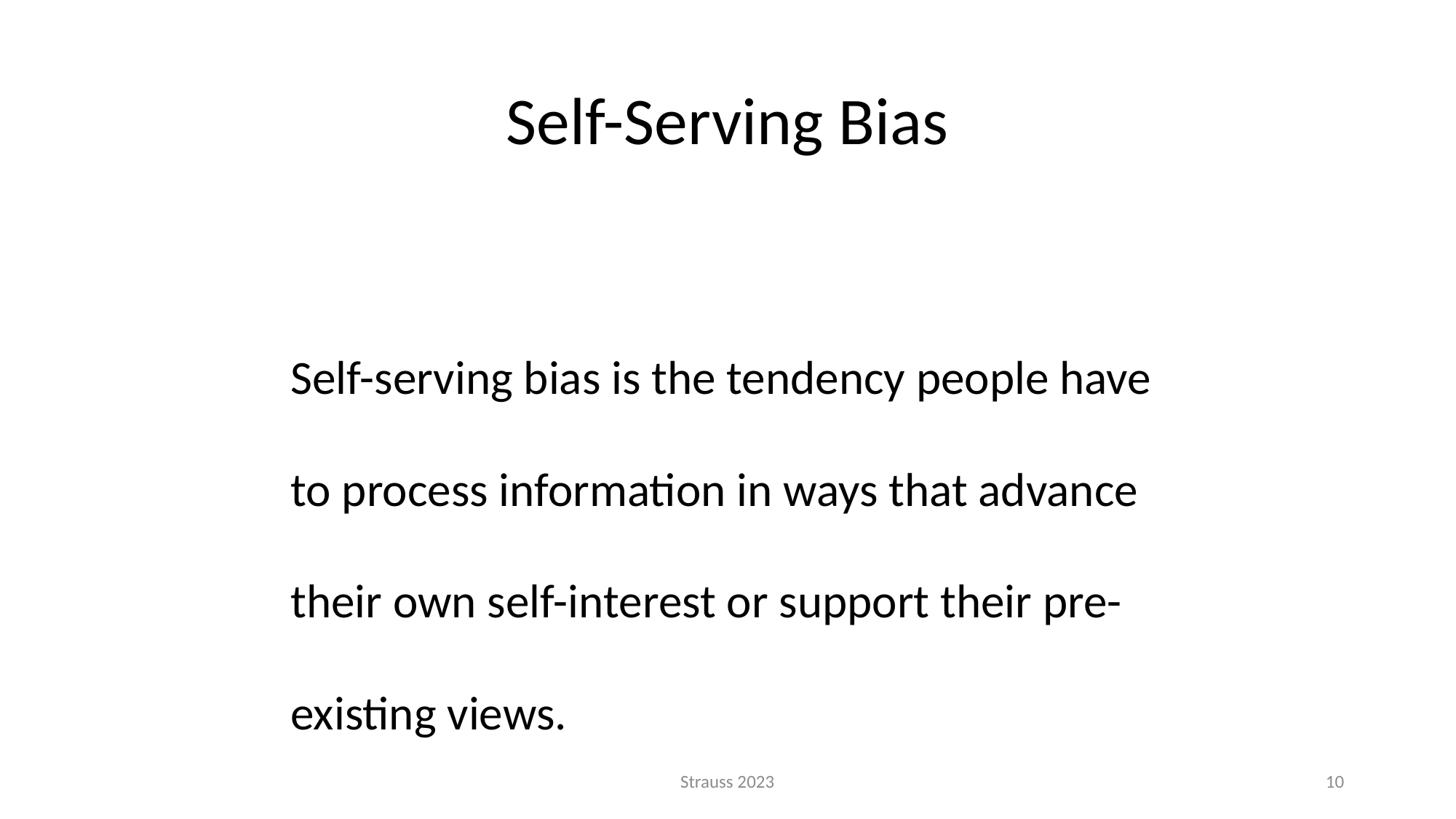

# Self-Serving Bias
Self-serving bias is the tendency people have to process information in ways that advance their own self-interest or support their pre-existing views.
Strauss 2023
10